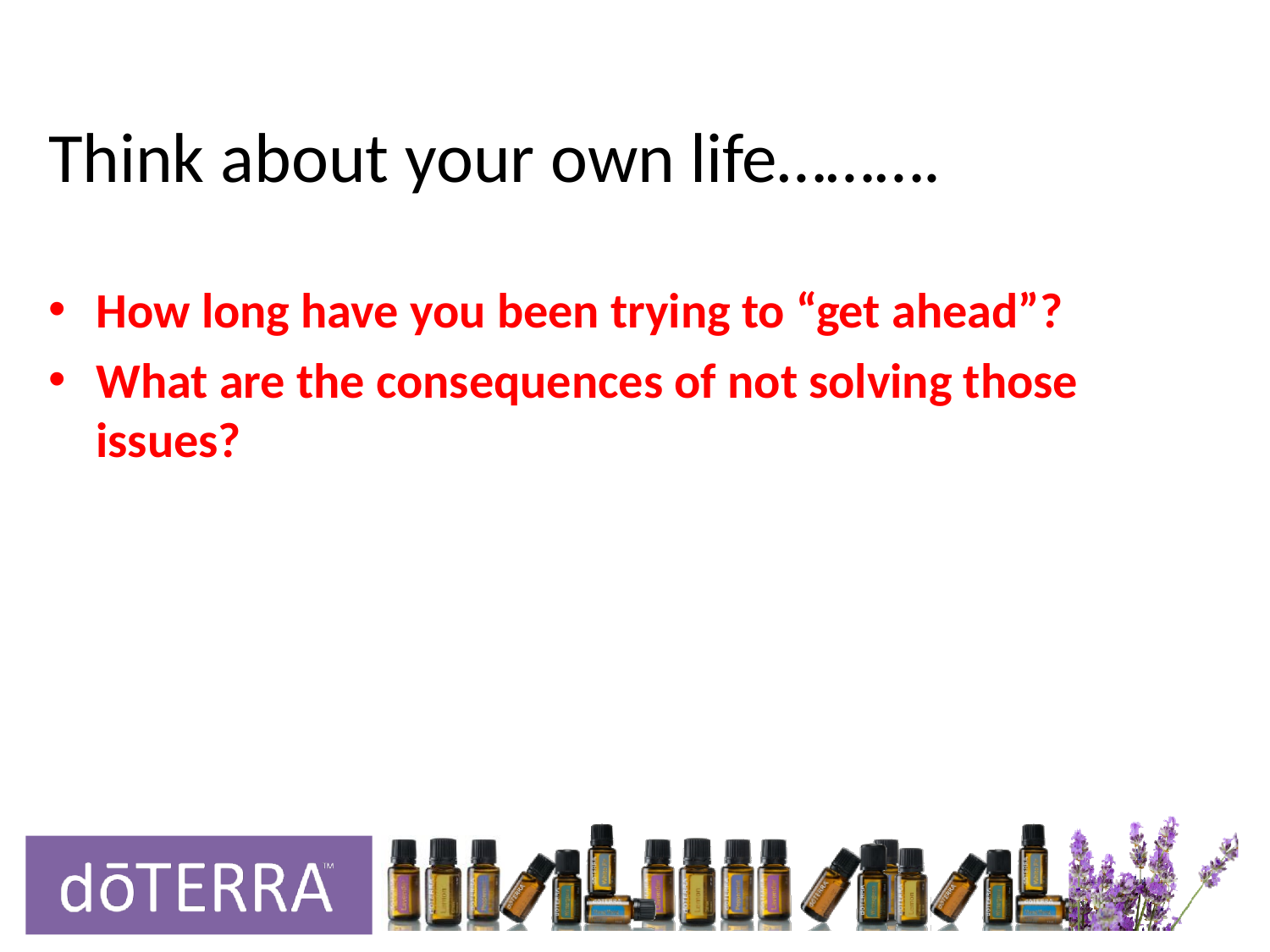

Think about your own life……….

How long have you been trying to “get ahead”?
What are the consequences of not solving those issues?